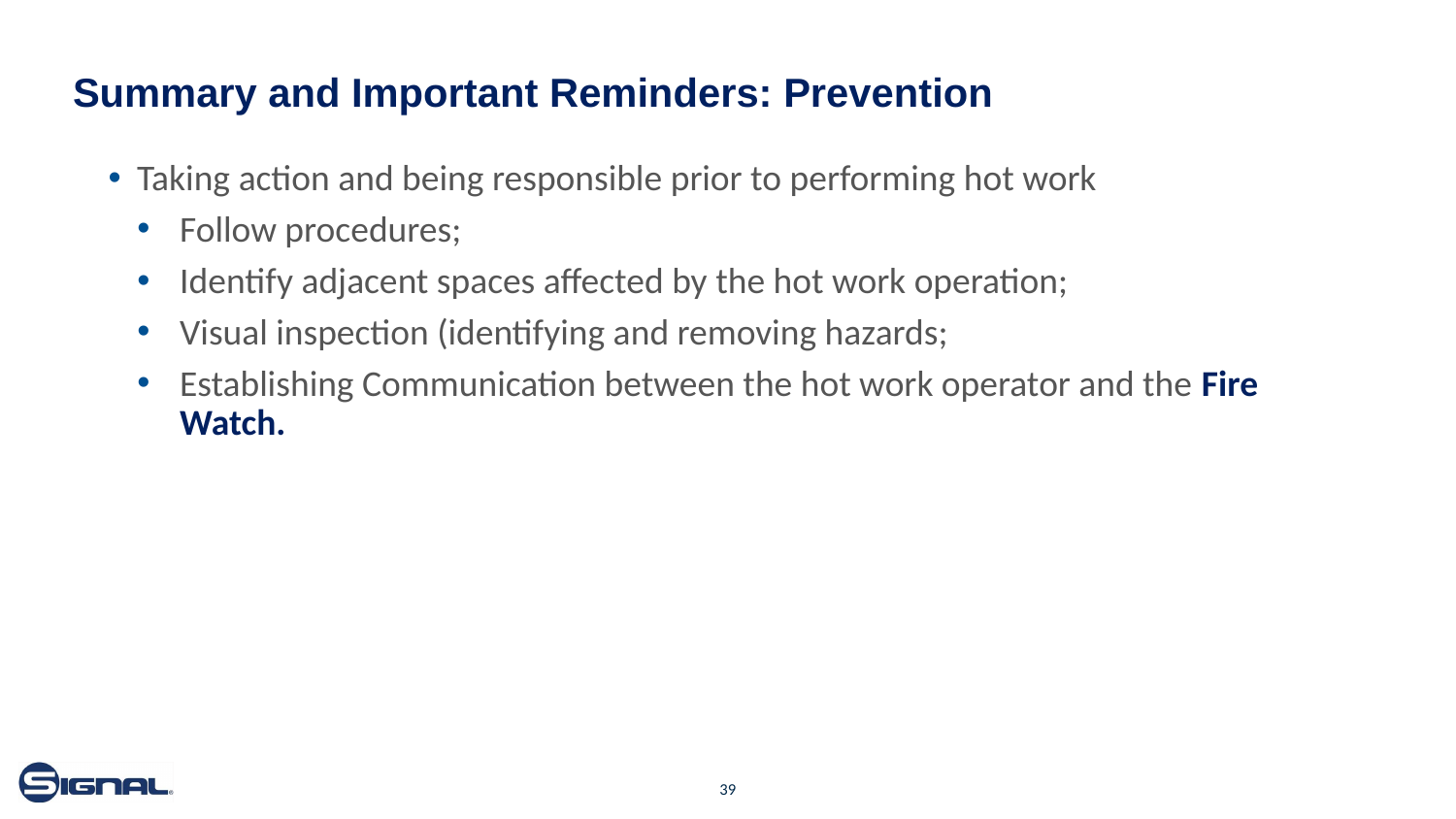

# Summary and Important Reminders: Prevention
Taking action and being responsible prior to performing hot work
Follow procedures;
Identify adjacent spaces affected by the hot work operation;
Visual inspection (identifying and removing hazards;
Establishing Communication between the hot work operator and the Fire Watch.